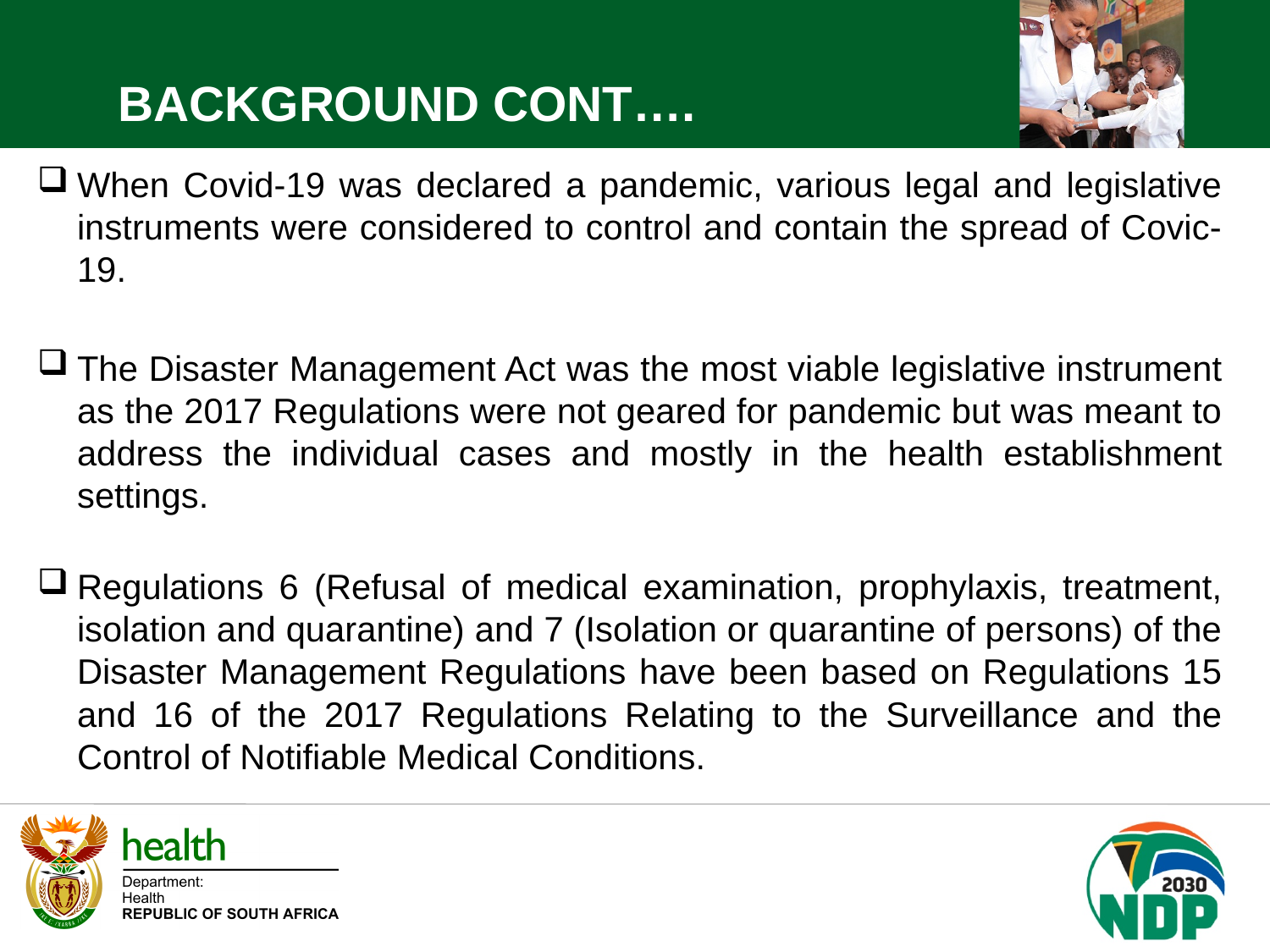

BACKGROUND CONT….
When Covid-19 was declared a pandemic, various legal and legislative instruments were considered to control and contain the spread of Covic-19.

The Disaster Management Act was the most viable legislative instrument as the 2017 Regulations were not geared for pandemic but was meant to address the individual cases and mostly in the health establishment settings.

Regulations 6 (Refusal of medical examination, prophylaxis, treatment, isolation and quarantine) and 7 (Isolation or quarantine of persons) of the Disaster Management Regulations have been based on Regulations 15 and 16 of the 2017 Regulations Relating to the Surveillance and the Control of Notifiable Medical Conditions.